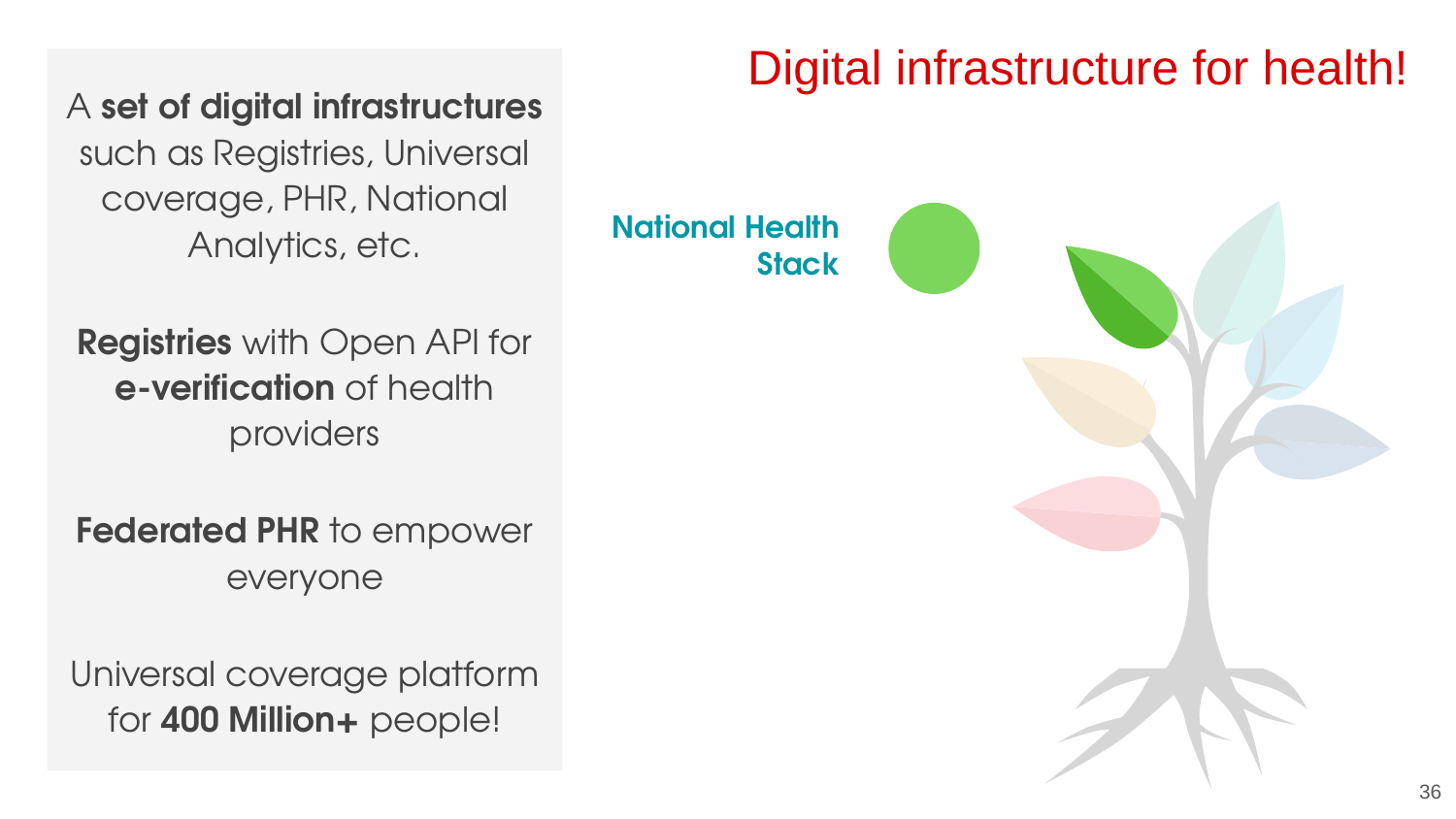

Digital infrastructure for health!
A set of digital infrastructures such as Registries, Universal coverage, PHR, National Analytics, etc.
Registries with Open API for e-verification of health providers
Federated PHR to empower everyone
Universal coverage platform for 400 Million+ people!

National Health Stack

36